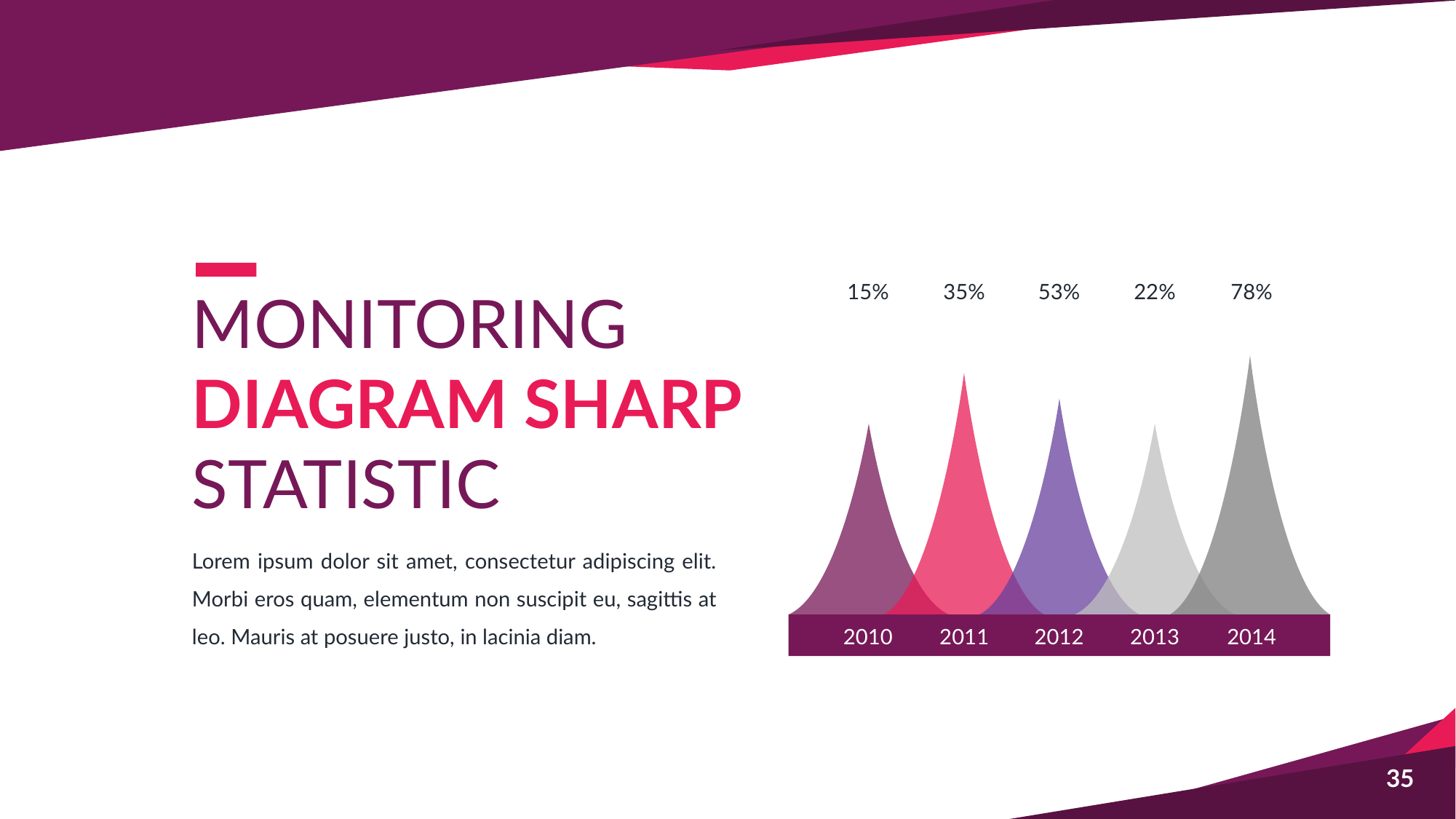

15%
35%
53%
22%
78%
MONITORING
DIAGRAM SHARP
STATISTIC

Lorem ipsum dolor sit amet, consectetur adipiscing elit. Morbi eros quam, elementum non suscipit eu, sagittis at leo. Mauris at posuere justo, in lacinia diam.

2010
2011
2012
2013
2014